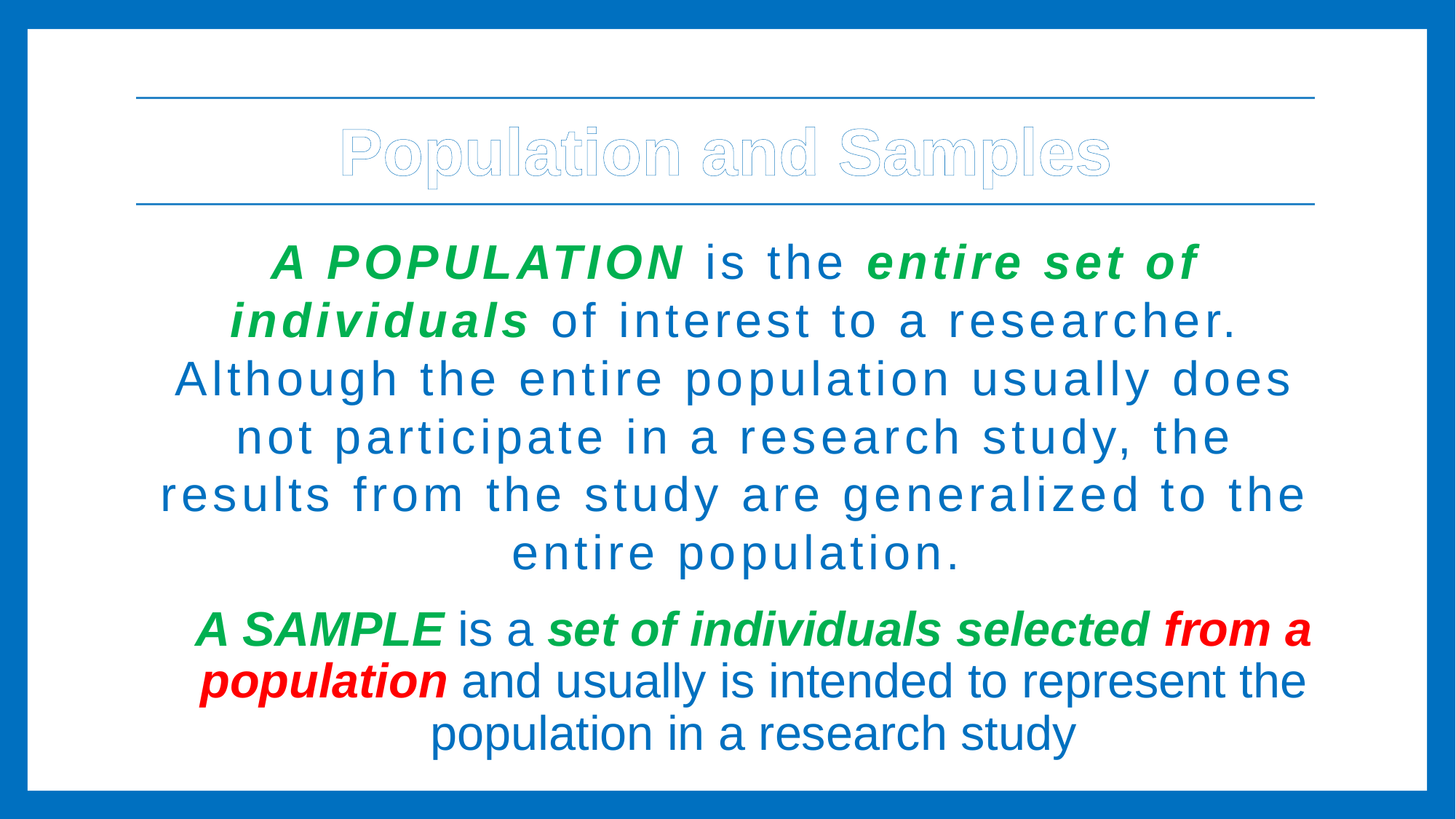

# Population and Samples
A POPULATION is the entire set of individuals of interest to a researcher. Although the entire population usually does not participate in a research study, the results from the study are generalized to the entire population.
A SAMPLE is a set of individuals selected from a population and usually is intended to represent the population in a research study